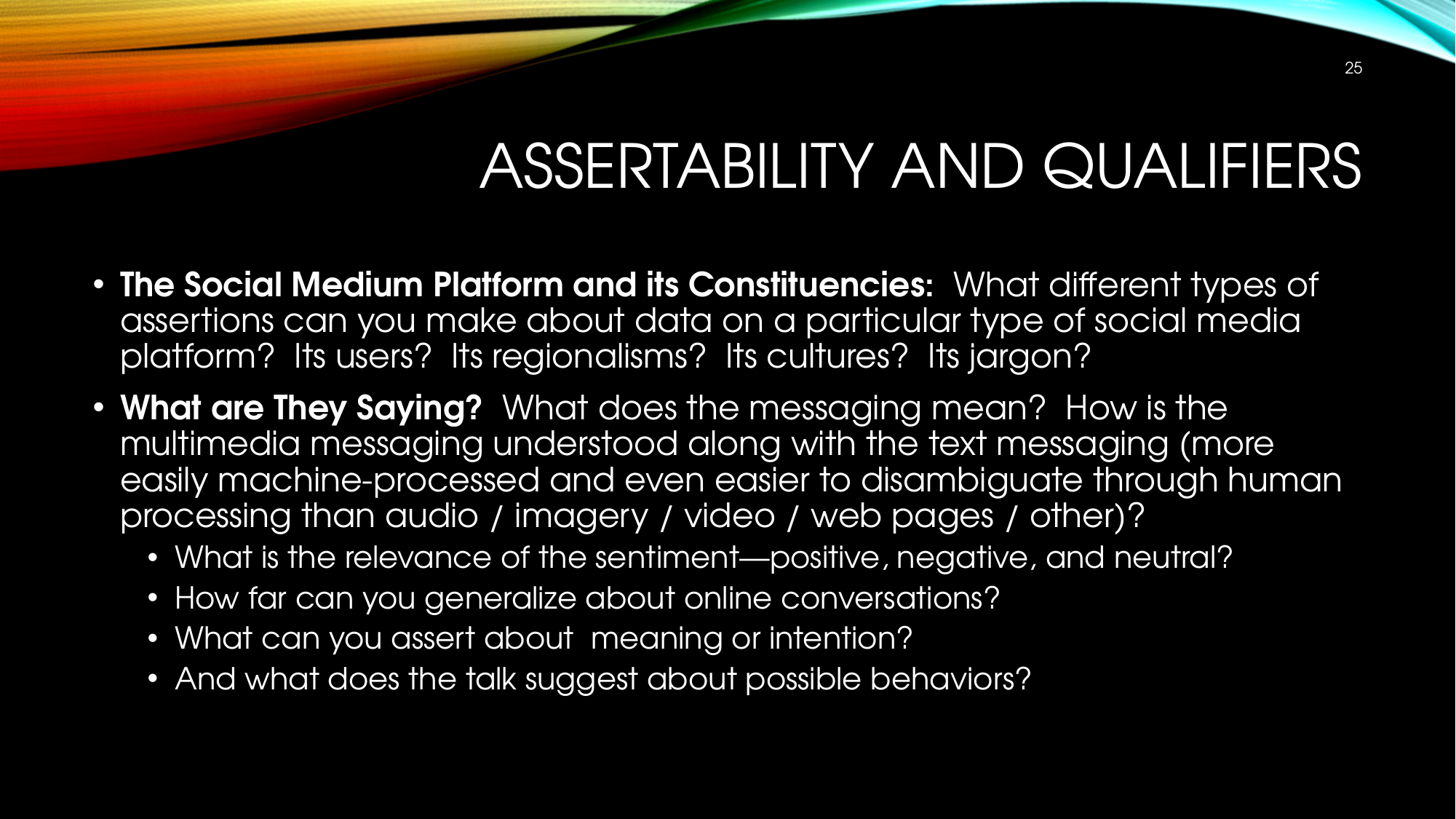

25
# Assertability and Qualifiers
The Social Medium Platform and its Constituencies:  What different types of assertions can you make about data on a particular type of social media platform?  Its users?  Its regionalisms?  Its cultures?  Its jargon?
What are They Saying?  What does the messaging mean?  How is the multimedia messaging understood along with the text messaging (more easily machine-processed and even easier to disambiguate through human processing than audio / imagery / video / web pages / other)?
What is the relevance of the sentiment—positive, negative, and neutral?
How far can you generalize about online conversations?
What can you assert about  meaning or intention?
And what does the talk suggest about possible behaviors?